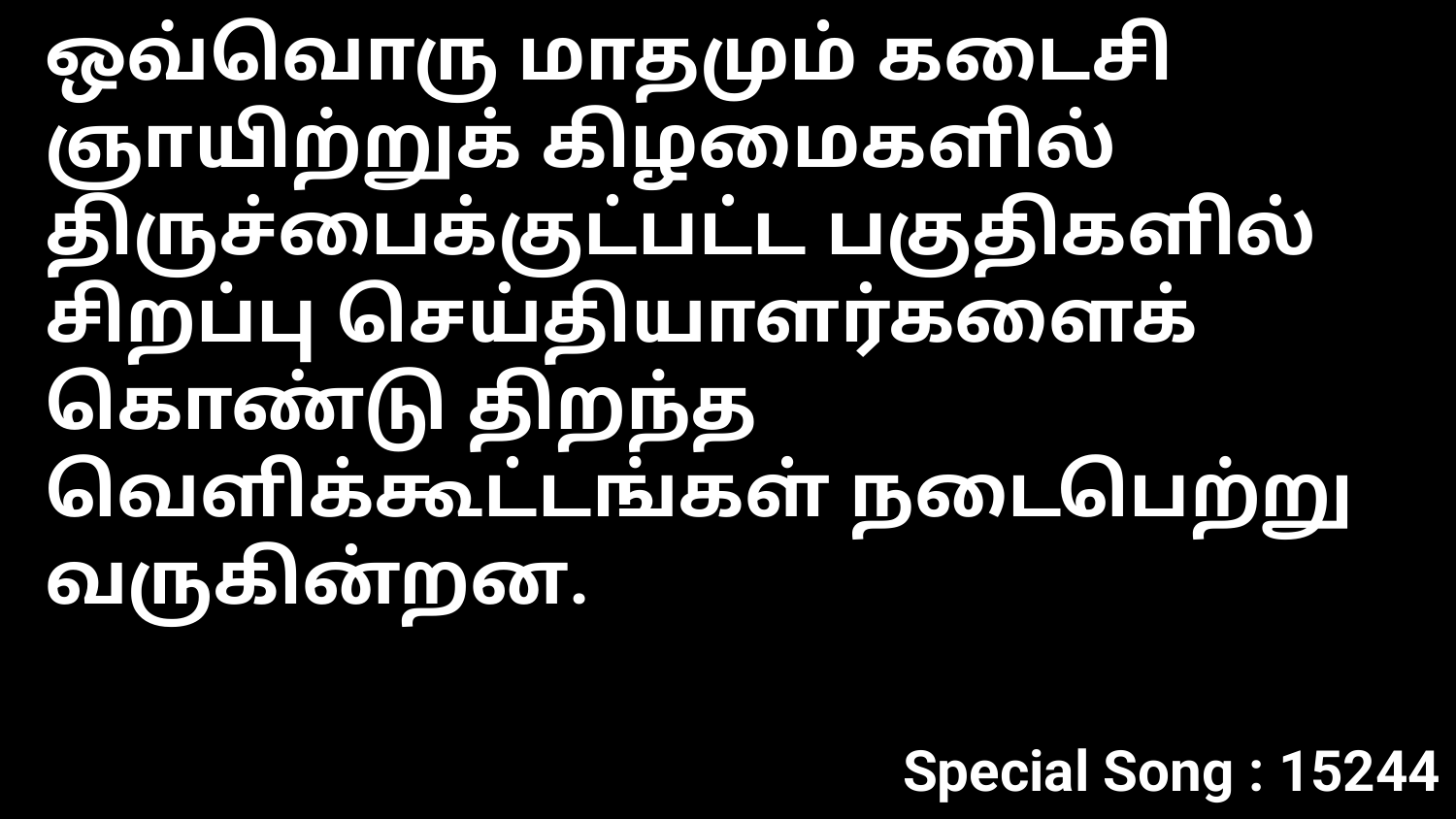

ஒவ்வொரு மாதமும் கடைசி ஞாயிற்றுக் கிழமைகளில் திருச்பைக்குட்பட்ட பகுதிகளில் சிறப்பு செய்தியாளர்களைக் கொண்டு திறந்த வெளிக்கூட்டங்கள் நடைபெற்று வருகின்றன.

Special Song : 15244